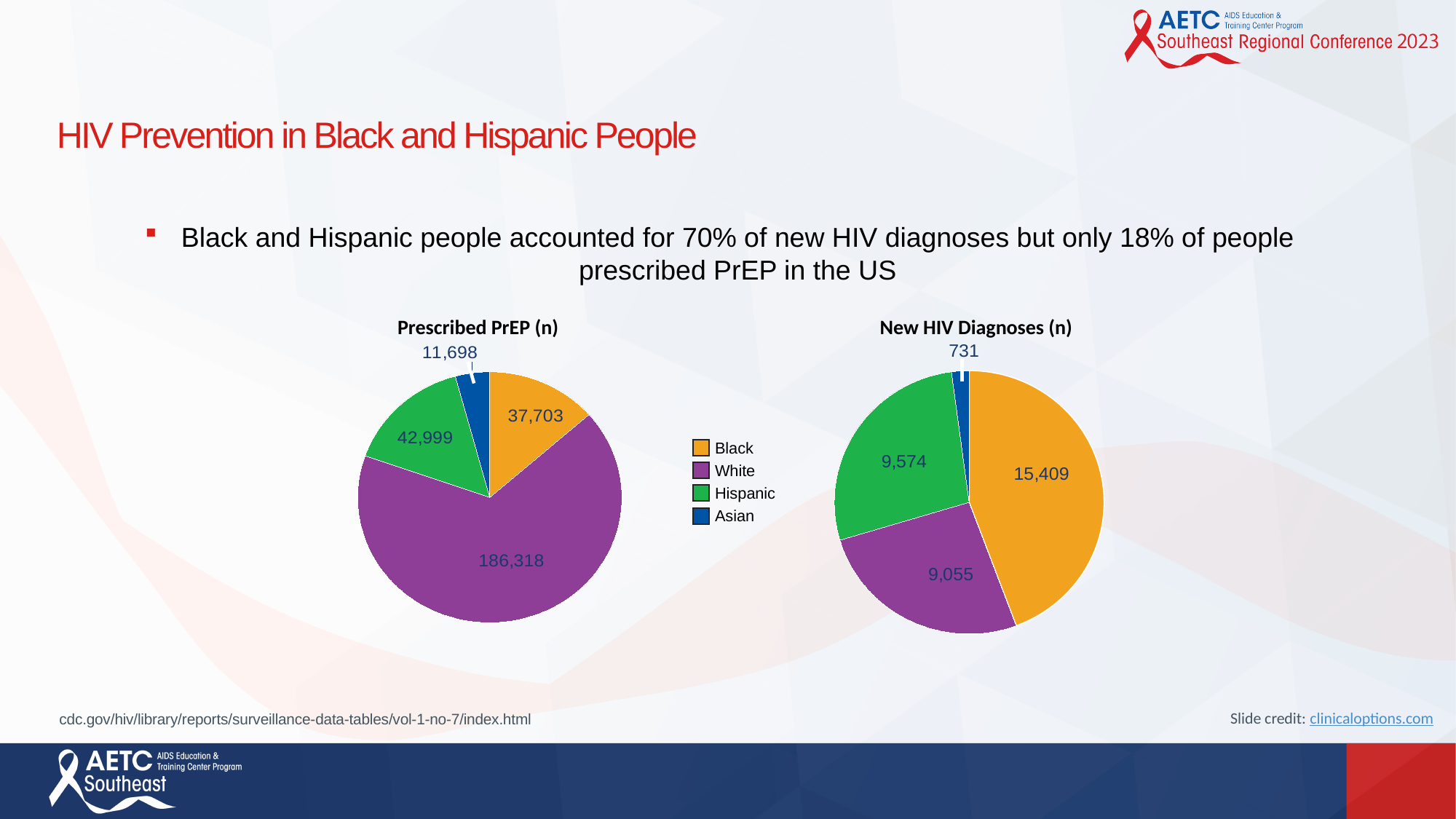

# HIV Prevention in Black and Hispanic People
Black and Hispanic people accounted for 70% of new HIV diagnoses but only 18% of people prescribed PrEP in the US

Prescribed PrEP (n)
New HIV Diagnoses (n)

### Chart

| Category |  Sales  |
|---|---|
| Black | 37703.0 |
| White | 186318.0 |
| Hispanic | 42999.0 |
| Asian | 11698.0 |

### Chart

| Category | Sales |
|---|---|
| Black | 15409.0 |
| White | 9055.0 |
| Hispanic | 9574.0 |
| Asian | 731.0 |
Black
White
Hispanic
Asian

Slide credit: clinicaloptions.com
cdc.gov/hiv/library/reports/surveillance-data-tables/vol-1-no-7/index.html